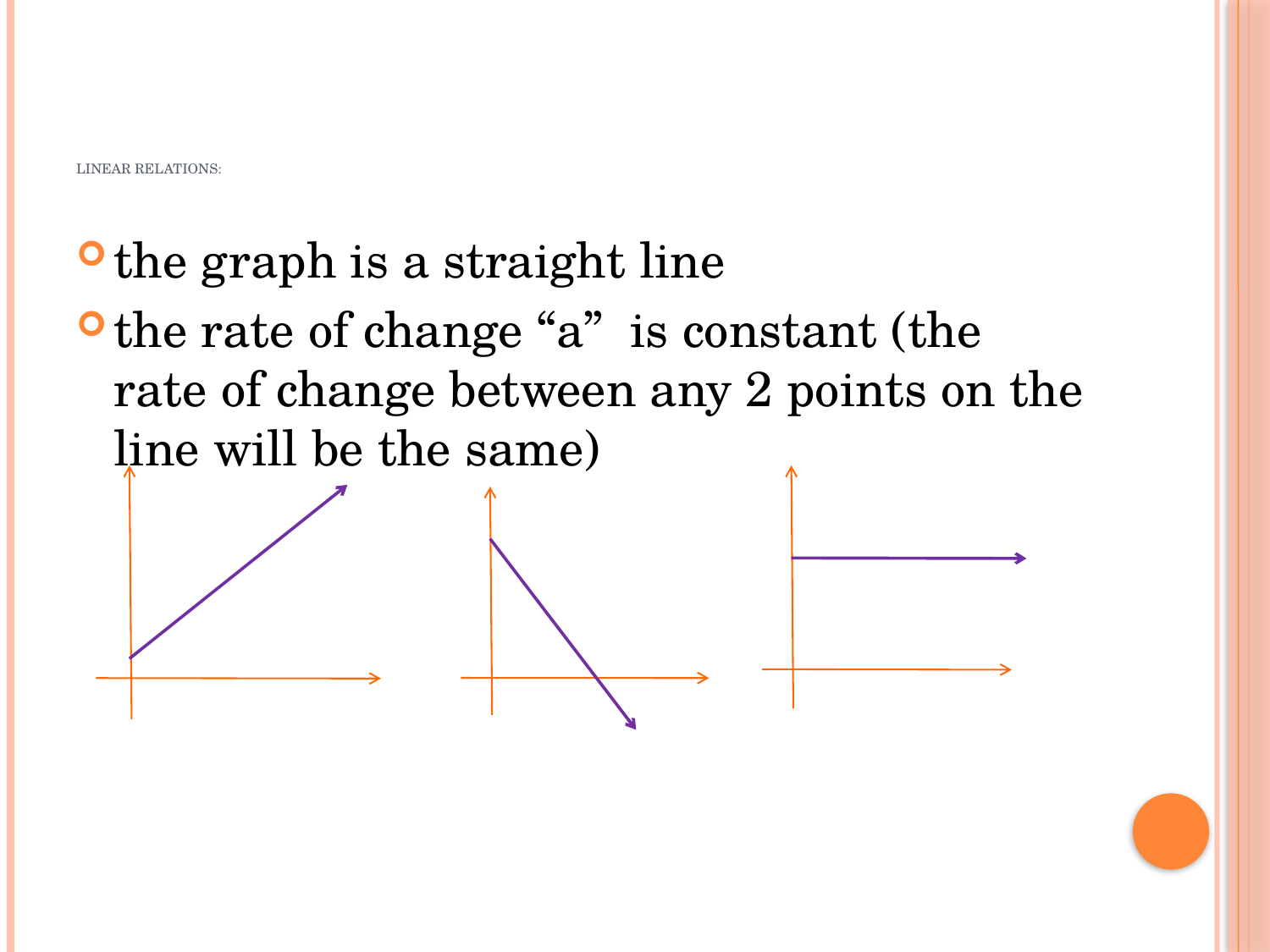

# LINEAR RELATIONS:
the graph is a straight line
the rate of change “a”  is constant (the rate of change between any 2 points on the line will be the same)